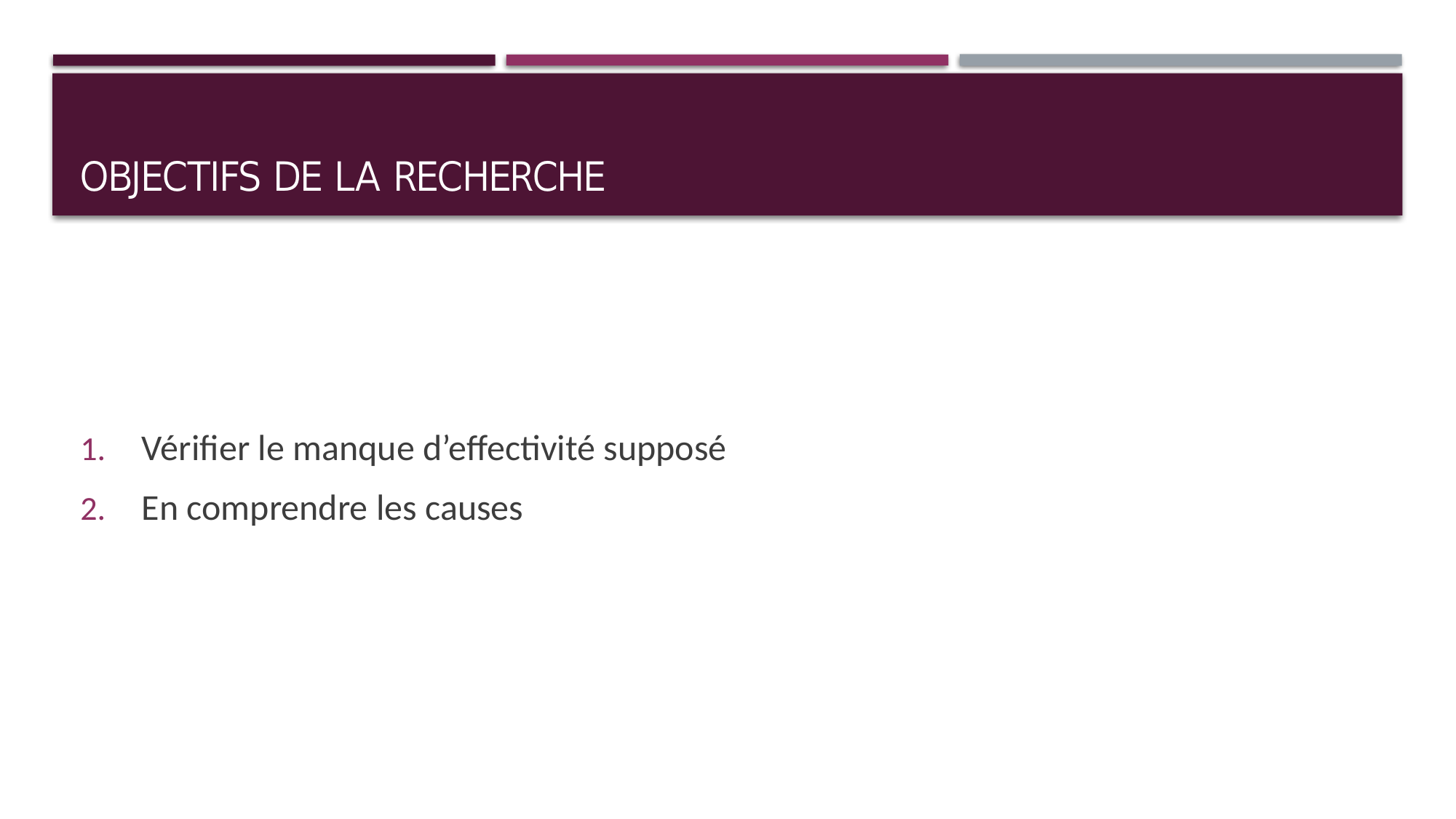

# Objectifs de la recherche
Vérifier le manque d’effectivité supposé
En comprendre les causes